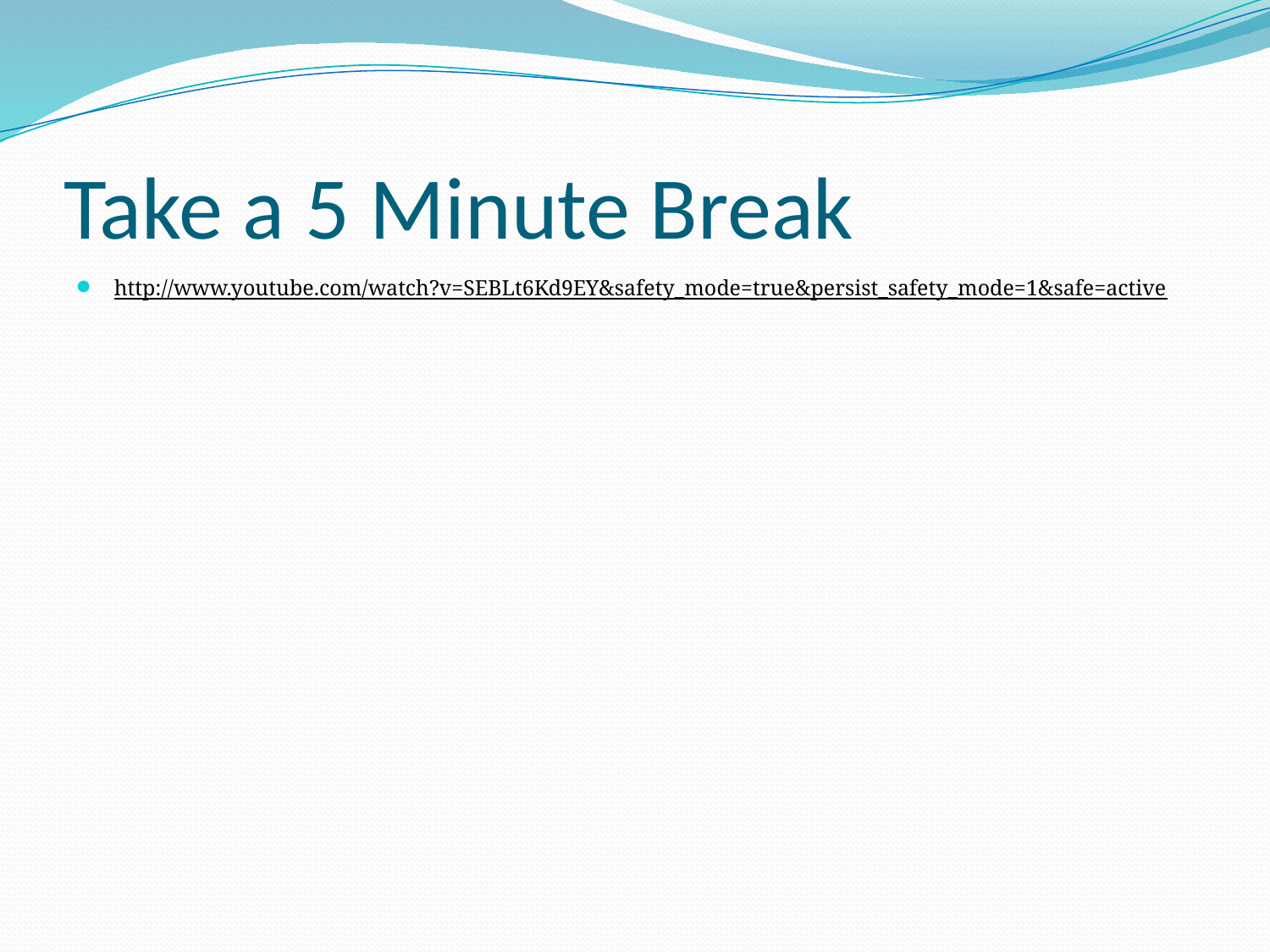

# Take a 5 Minute Break
http://www.youtube.com/watch?v=SEBLt6Kd9EY&safety_mode=true&persist_safety_mode=1&safe=active